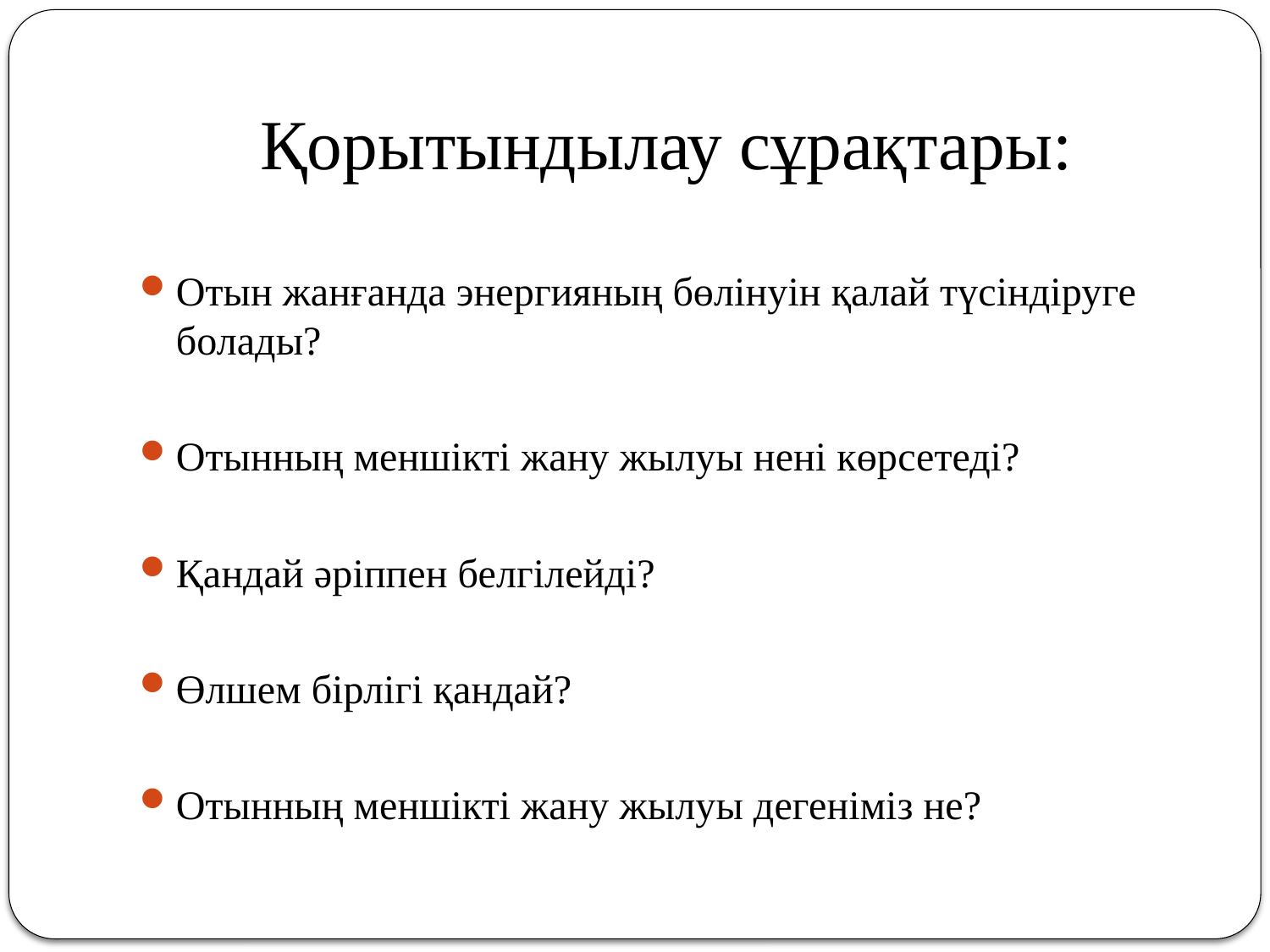

# Қорытындылау сұрақтары:

Отын жанғанда энергияның бөлінуін қалай түсіндіруге болады?

Отынның меншікті жану жылуы нені көрсетеді?

Қандай әріппен белгілейді?

Өлшем бірлігі қандай?

Отынның меншікті жану жылуы дегеніміз не?